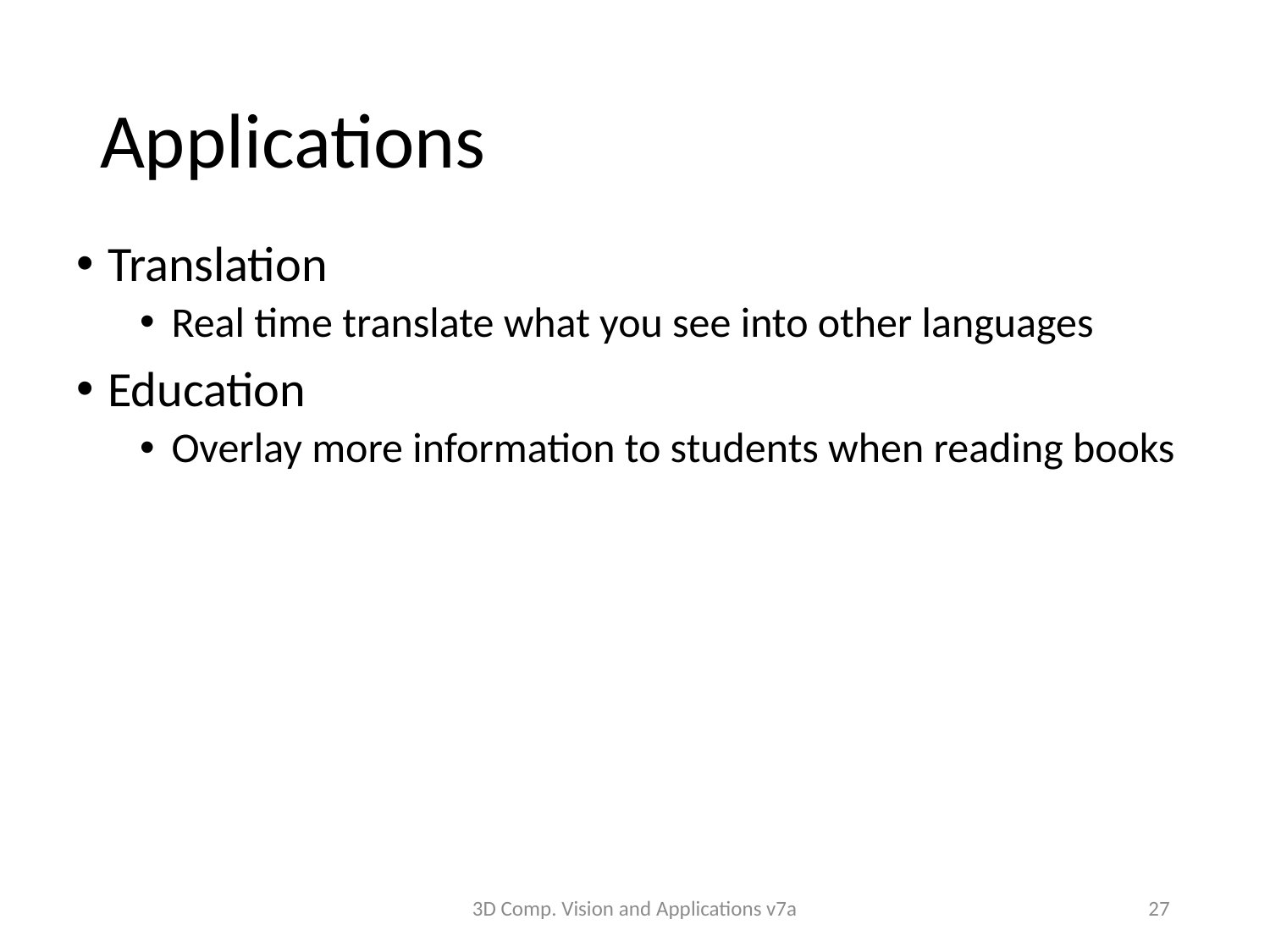

# Applications
Translation
Real time translate what you see into other languages
Education
Overlay more information to students when reading books

3D Comp. Vision and Applications v7a
27